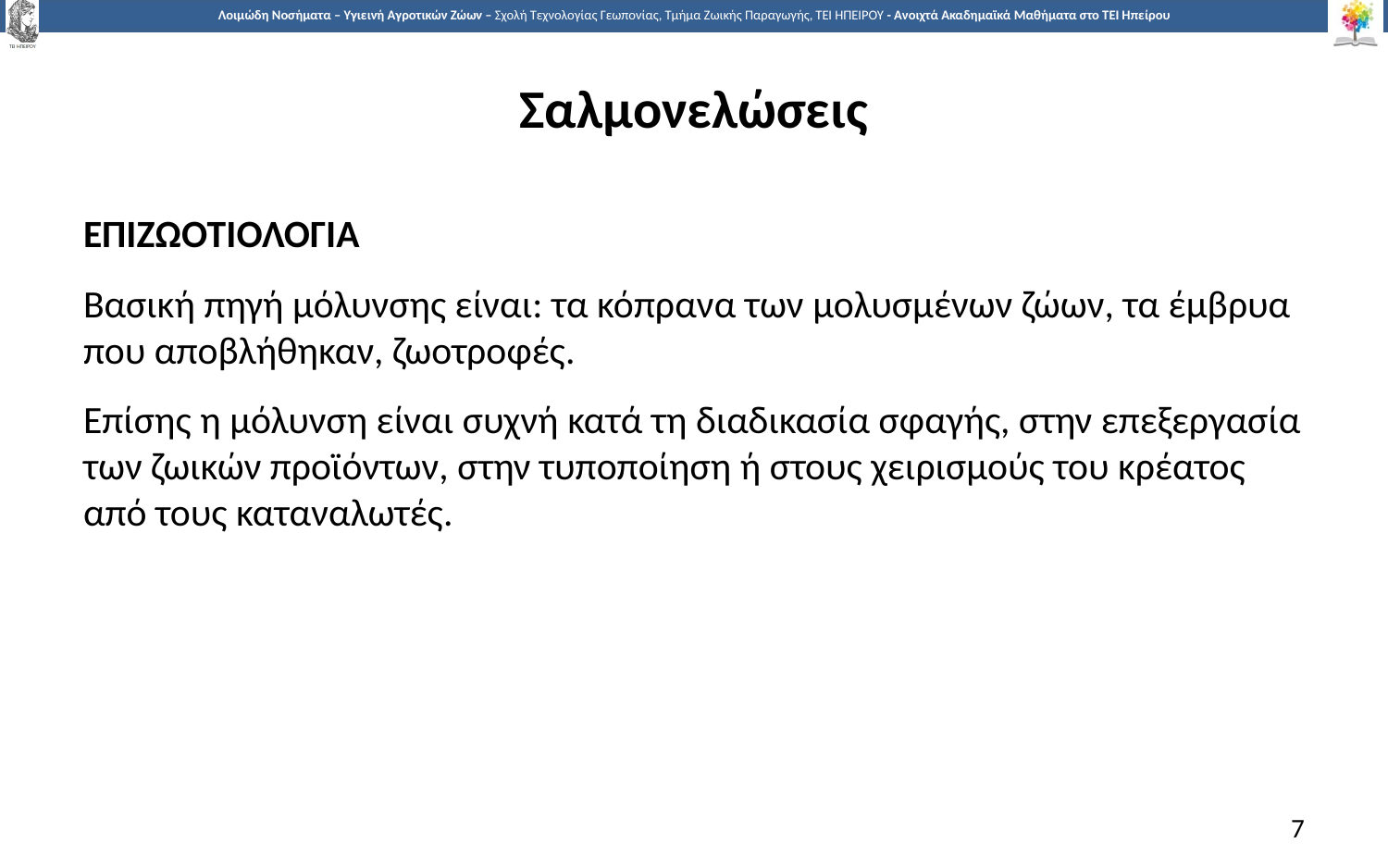

# Σαλμονελώσεις
ΕΠΙΖΩΟΤΙΟΛΟΓΙΑ
Βασική πηγή μόλυνσης είναι: τα κόπρανα των μολυσμένων ζώων, τα έμβρυα που αποβλήθηκαν, ζωοτροφές.
Επίσης η μόλυνση είναι συχνή κατά τη διαδικασία σφαγής, στην επεξεργασία των ζωικών προϊόντων, στην τυποποίηση ή στους χειρισμούς του κρέατος από τους καταναλωτές.
7